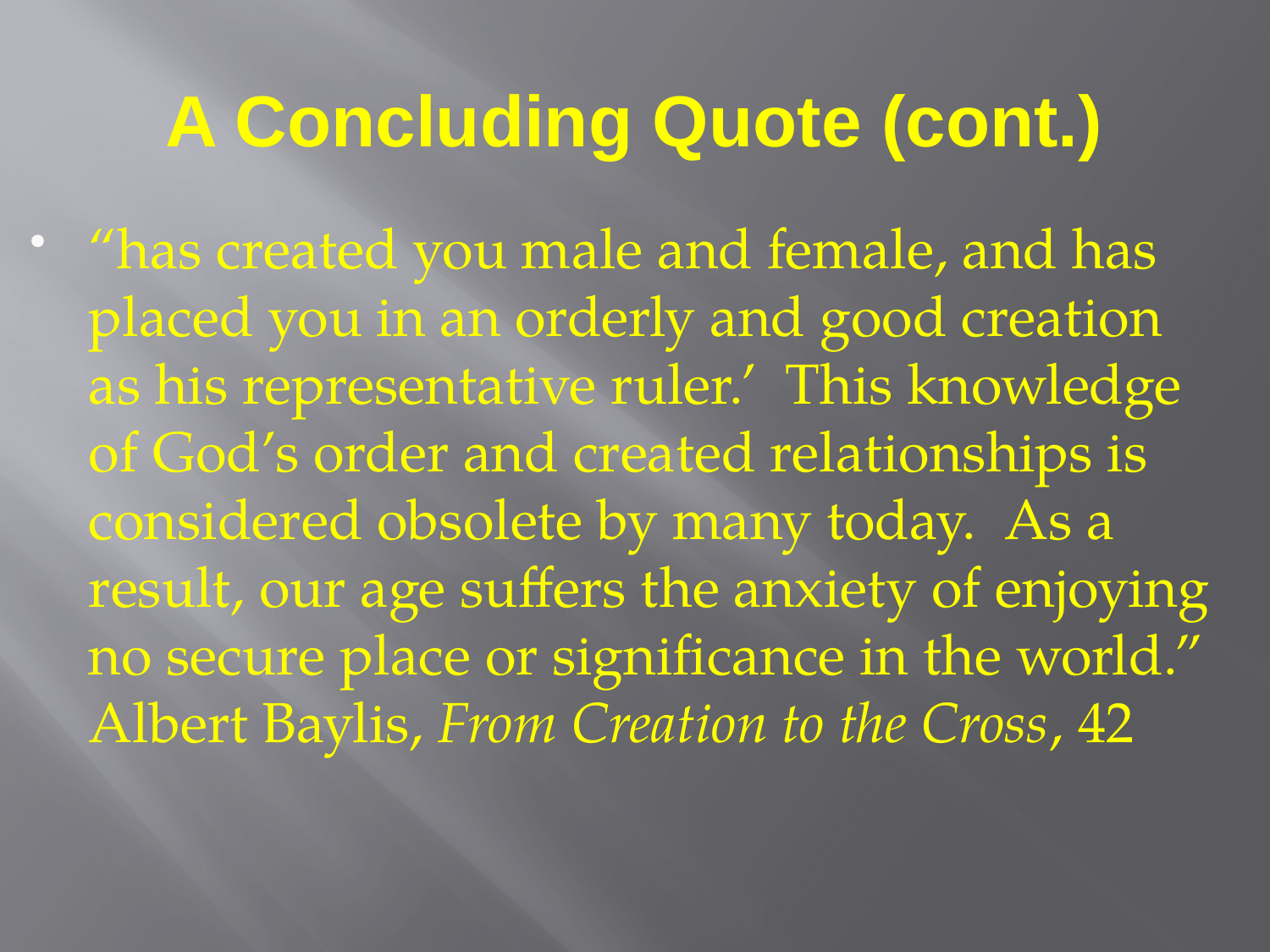

# A Concluding Quote (cont.)
“has created you male and female, and has placed you in an orderly and good creation as his representative ruler.’  This knowledge of God’s order and created relationships is considered obsolete by many today.  As a result, our age suffers the anxiety of enjoying no secure place or significance in the world.” Albert Baylis, From Creation to the Cross, 42